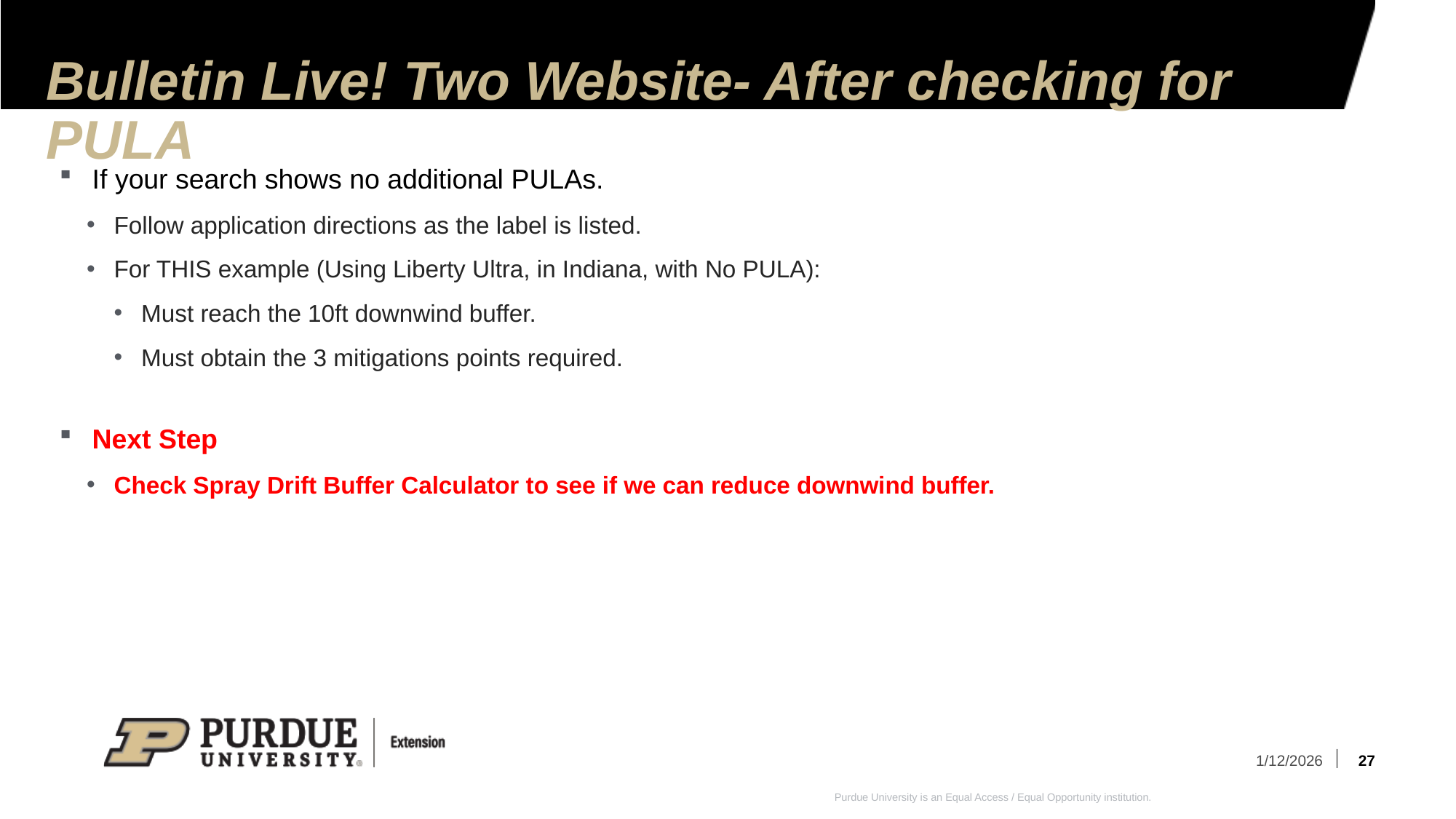

# Bulletin Live! Two Website- After checking for PULA

If your search shows no additional PULAs.
Follow application directions as the label is listed.
For THIS example (Using Liberty Ultra, in Indiana, with No PULA):
Must reach the 10ft downwind buffer.
Must obtain the 3 mitigations points required.

Next Step
Check Spray Drift Buffer Calculator to see if we can reduce downwind buffer.
27
1/12/2026